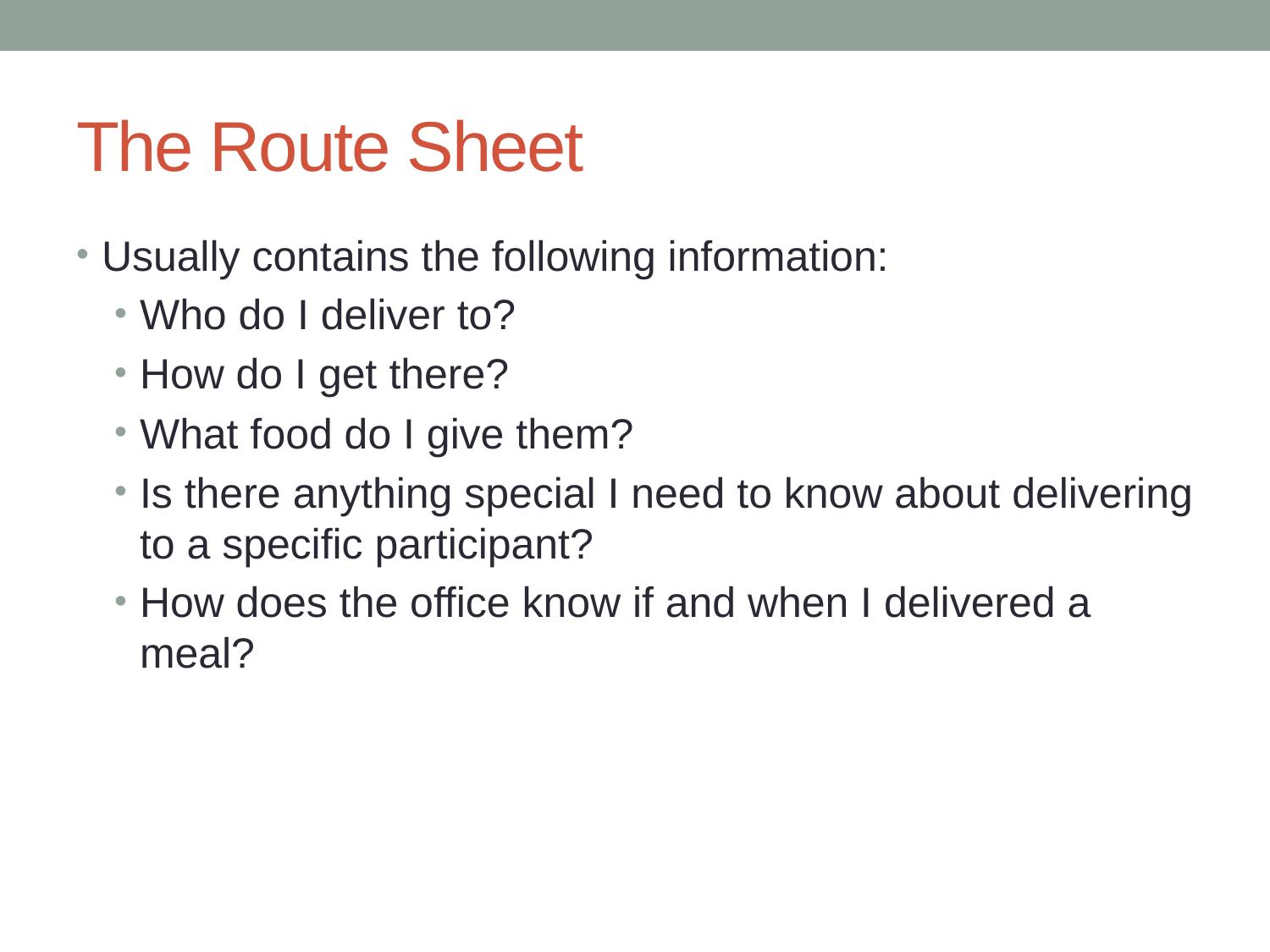

# The Route Sheet
Usually contains the following information:
Who do I deliver to?
How do I get there?
What food do I give them?
Is there anything special I need to know about delivering to a specific participant?
How does the office know if and when I delivered a meal?